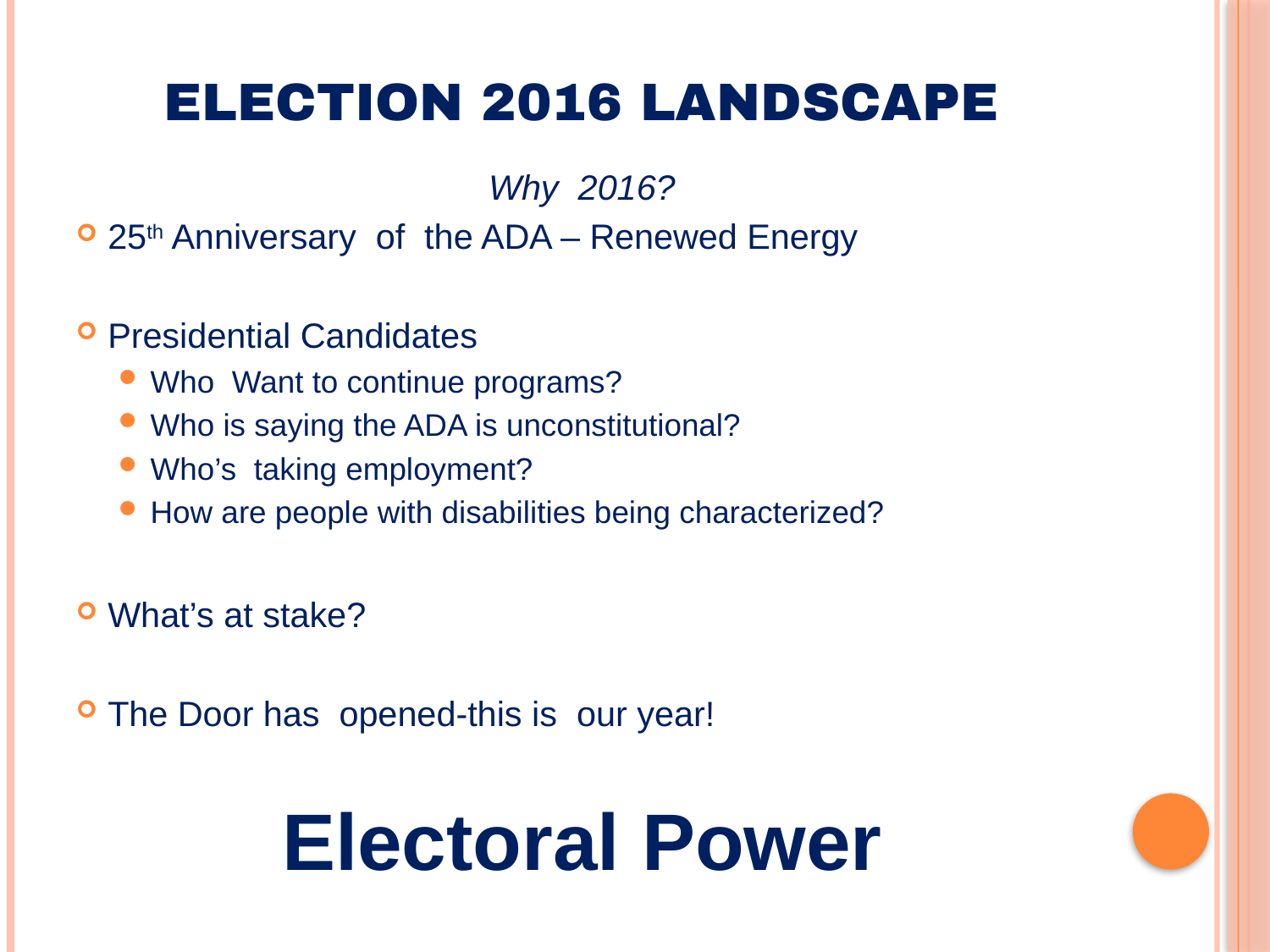

# Election 2016 Landscape
Why  2016?
25th Anniversary  of  the ADA – Renewed Energy

Presidential Candidates
Who  Want to continue programs?
Who is saying the ADA is unconstitutional?
Who’s  taking employment?
How are people with disabilities being characterized?

What’s at stake?

The Door has  opened-this is  our year!

Electoral Power